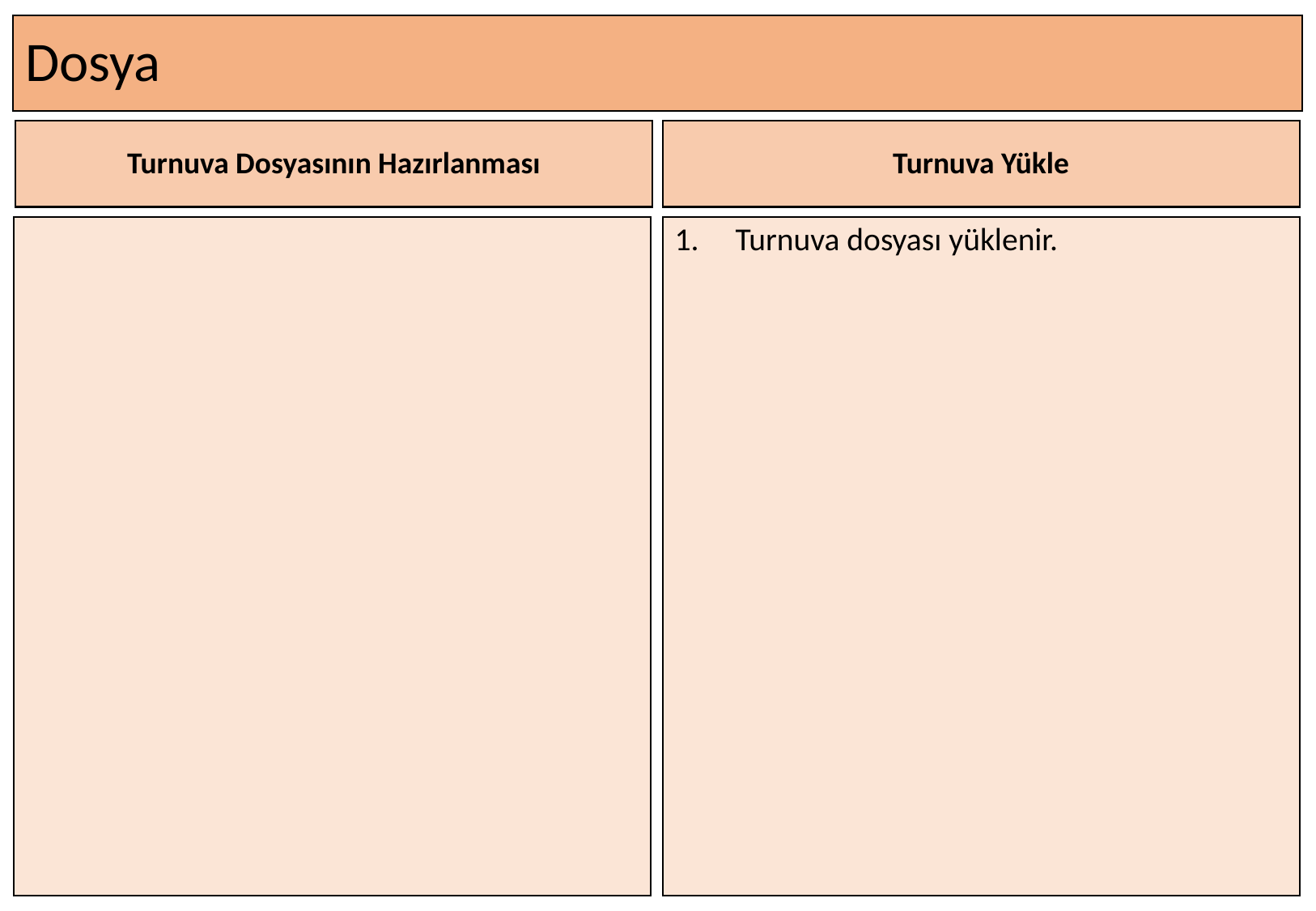

# Dosya
Turnuva Dosyasının Hazırlanması
Turnuva Yükle

Turnuva dosyası yüklenir.